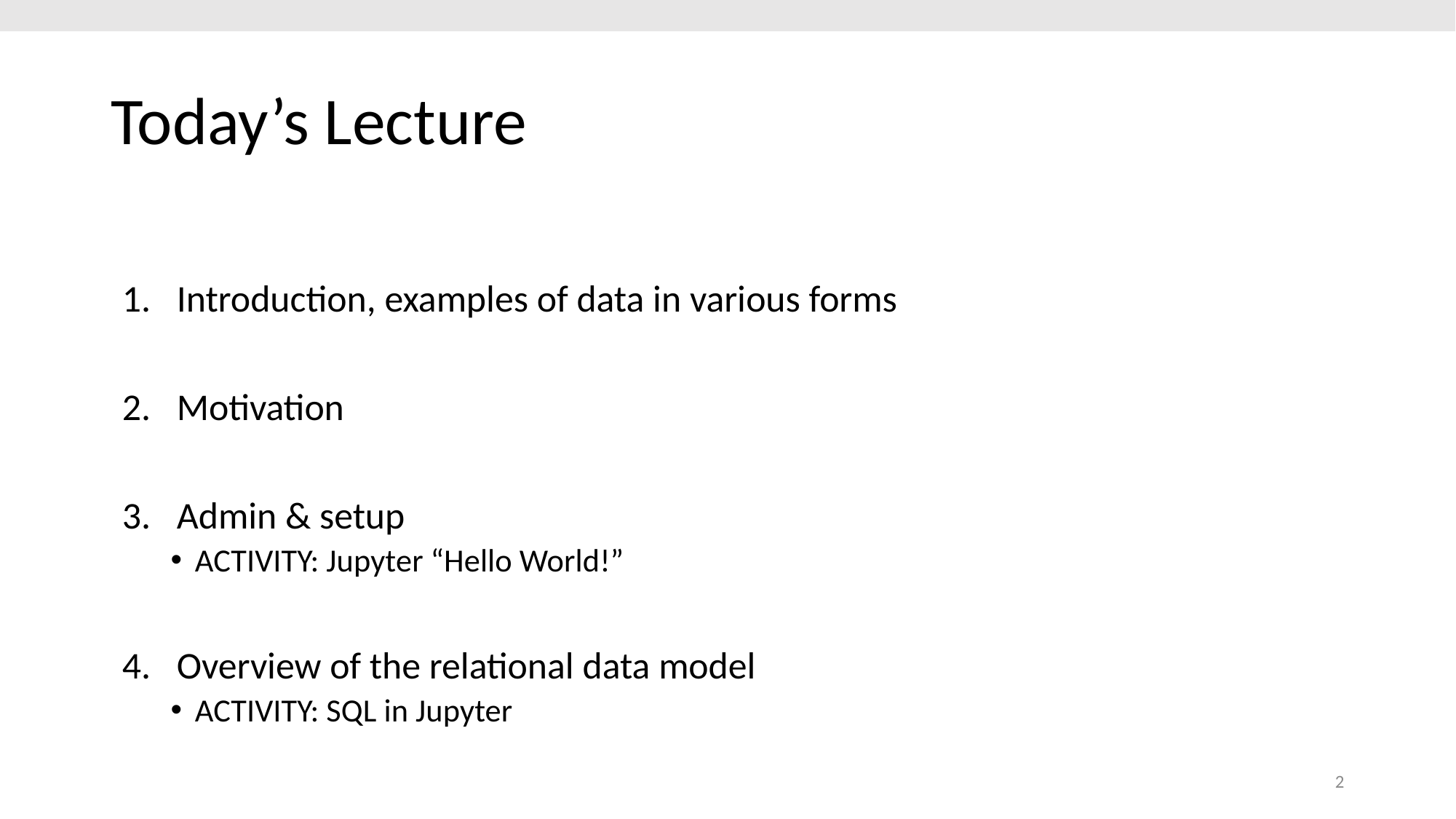

# Today’s Lecture

Introduction, examples of data in various forms

Motivation

Admin & setup
ACTIVITY: Jupyter “Hello World!”

Overview of the relational data model
ACTIVITY: SQL in Jupyter

2